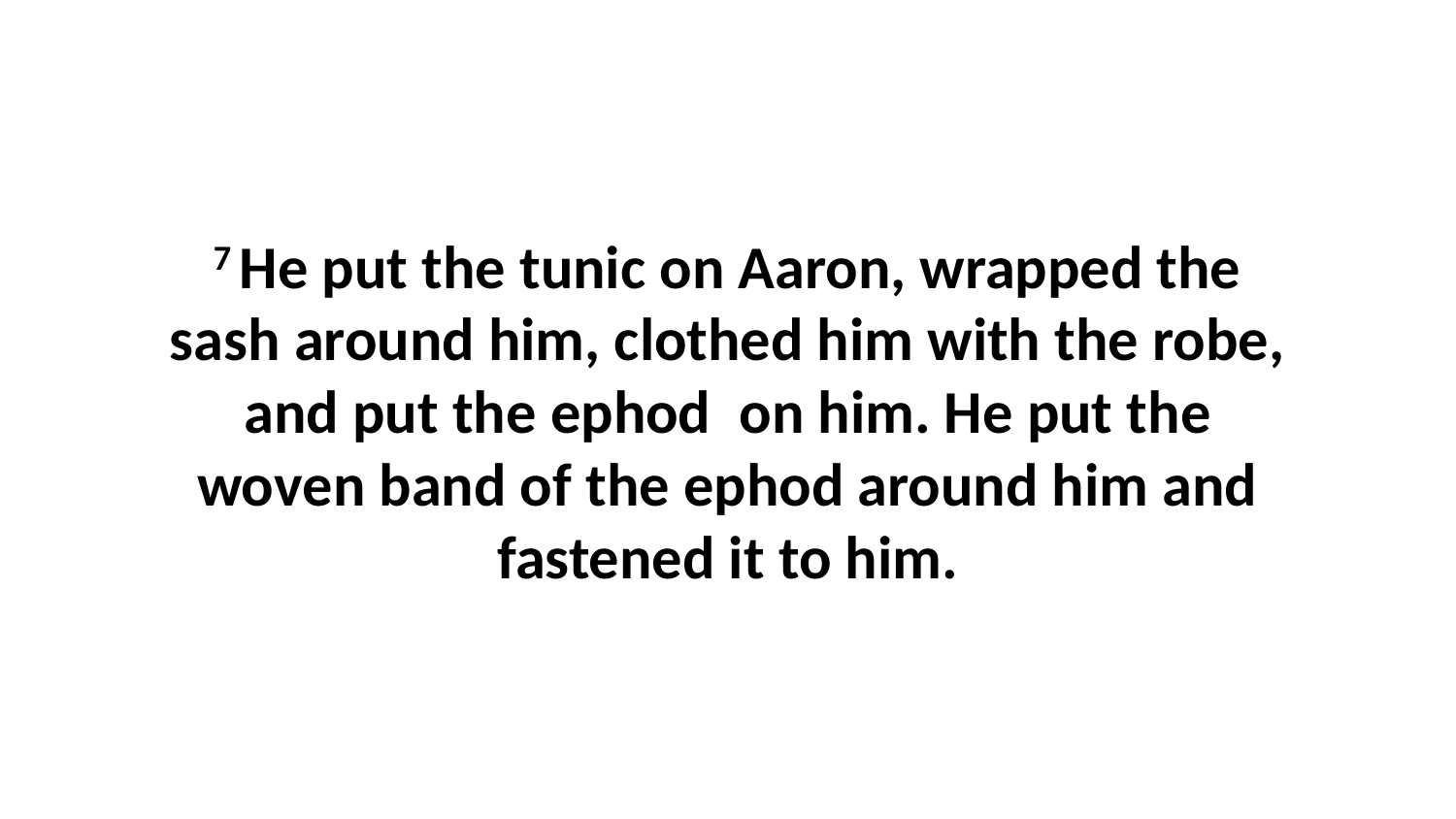

7 He put the tunic on Aaron, wrapped the sash around him, clothed him with the robe, and put the ephod  on him. He put the woven band of the ephod around him and fastened it to him.